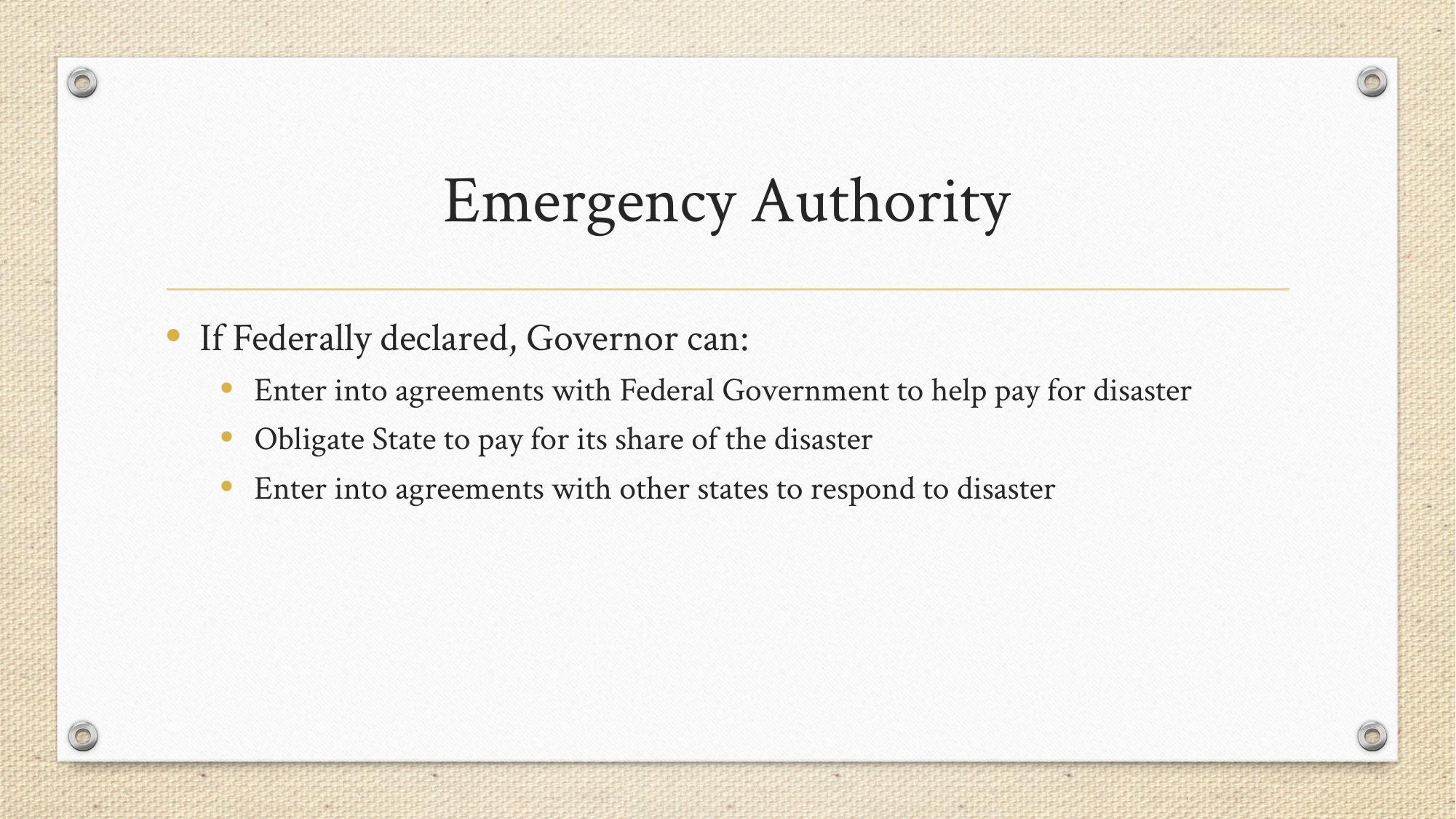

# Emergency Authority
If Federally declared, Governor can:
Enter into agreements with Federal Government to help pay for disaster
Obligate State to pay for its share of the disaster
Enter into agreements with other states to respond to disaster